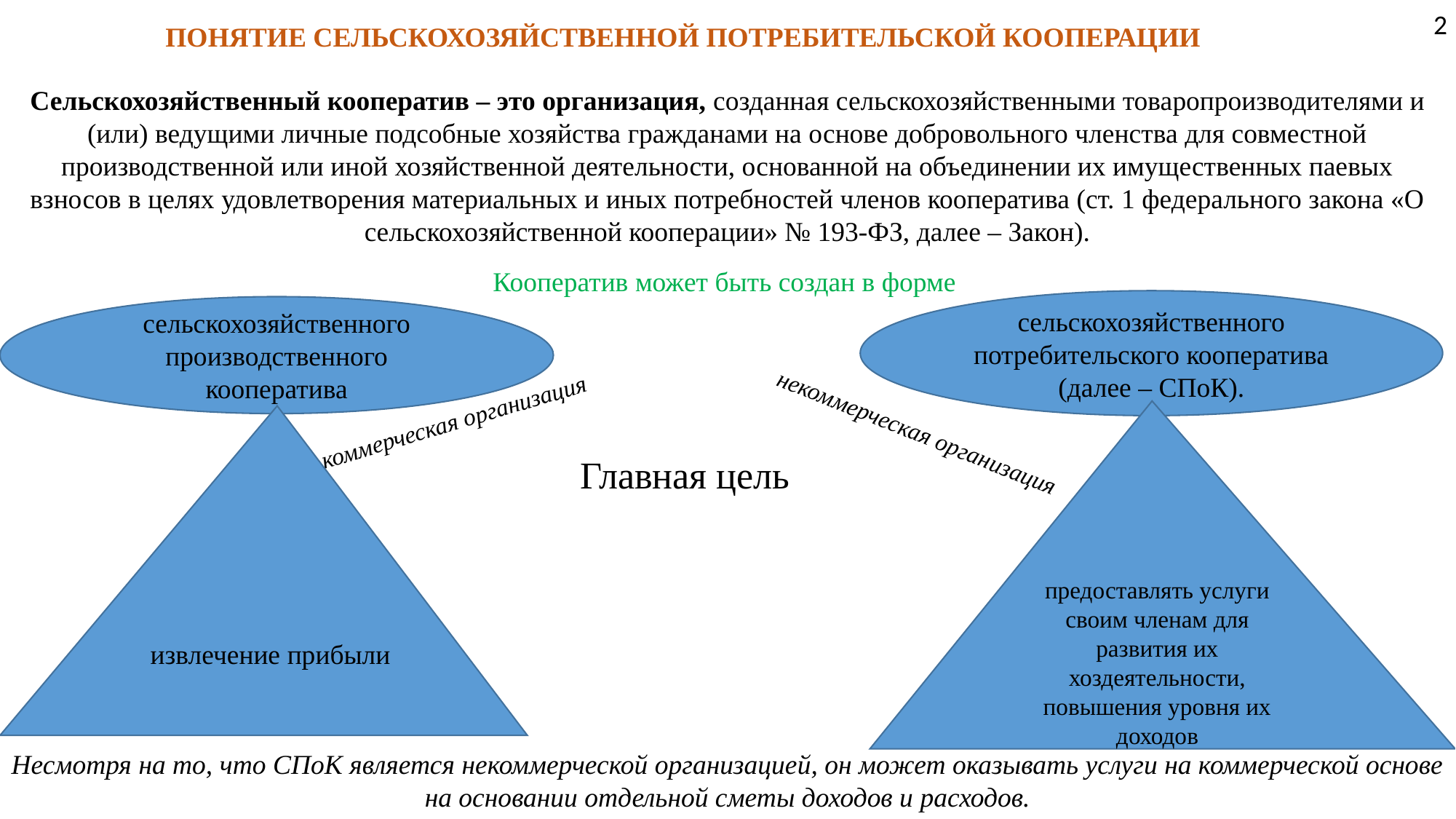

2
ПОНЯТИЕ СЕЛЬСКОХОЗЯЙСТВЕННОЙ ПОТРЕБИТЕЛЬСКОЙ КООПЕРАЦИИ
Сельскохозяйственный кооператив – это организация, созданная сельскохозяйственными товаропроизводителями и (или) ведущими личные подсобные хозяйства гражданами на основе добровольного членства для совместной производственной или иной хозяйственной деятельности, основанной на объединении их имущественных паевых
взносов в целях удовлетворения материальных и иных потребностей членов кооператива (ст. 1 федерального закона «О сельскохозяйственной кооперации» № 193-ФЗ, далее – Закон).

Кооператив может быть создан в форме

сельскохозяйственного потребительского кооператива (далее – СПоК).
сельскохозяйственного производственного кооператива
коммерческая организация
предоставлять услуги своим членам для развития их хоздеятельности, повышения уровня их доходов
извлечение прибыли
некоммерческая организация
Главная цель
Несмотря на то, что СПоК является некоммерческой организацией, он может оказывать услуги на коммерческой основе на основании отдельной сметы доходов и расходов.